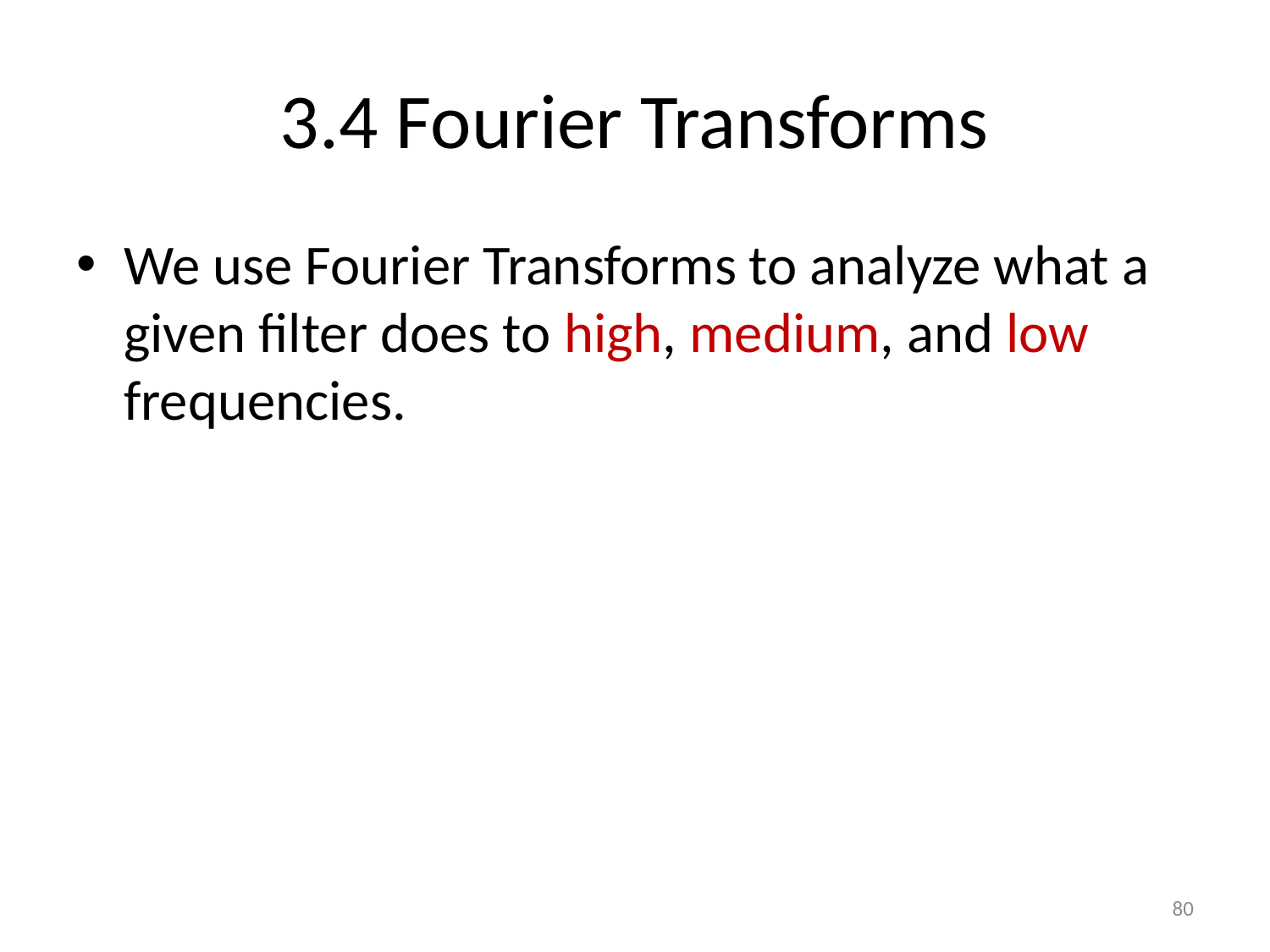

# 3.4 Fourier Transforms
We use Fourier Transforms to analyze what a given filter does to high, medium, and low frequencies.
80